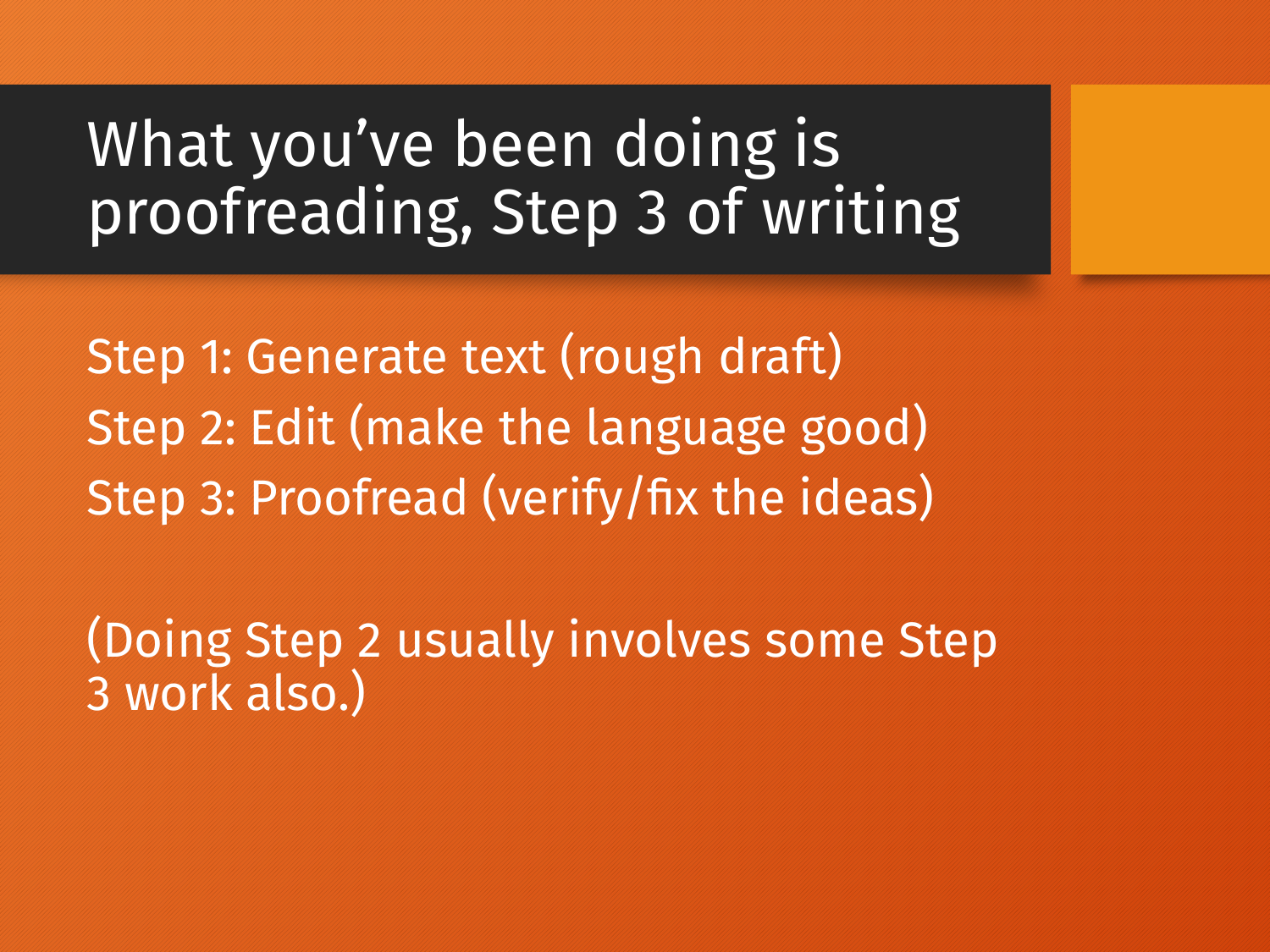

# What you’ve been doing is proofreading, Step 3 of writing
Step 1: Generate text (rough draft)
Step 2: Edit (make the language good)
Step 3: Proofread (verify/fix the ideas)

(Doing Step 2 usually involves some Step 3 work also.)